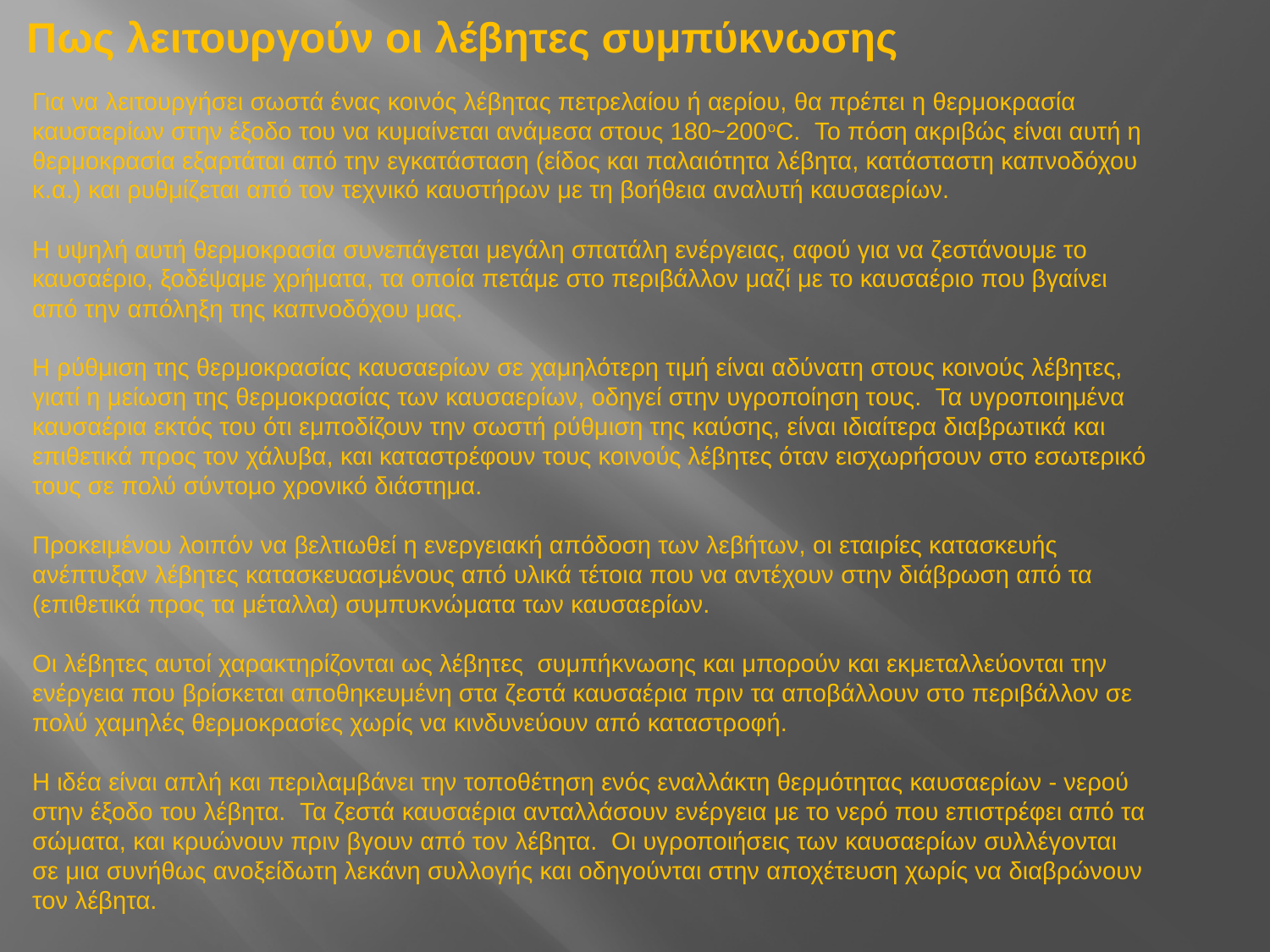

# Πως λειτουργούν οι λέβητες συμπύκνωσης
Για να λειτουργήσει σωστά ένας κοινός λέβητας πετρελαίου ή αερίου, θα πρέπει η θερμοκρασία καυσαερίων στην έξοδο του να κυμαίνεται ανάμεσα στους 180~200οC.  Το πόση ακριβώς είναι αυτή η θερμοκρασία εξαρτάται από την εγκατάσταση (είδος και παλαιότητα λέβητα, κατάσταστη καπνοδόχου κ.α.) και ρυθμίζεται από τον τεχνικό καυστήρων με τη βοήθεια αναλυτή καυσαερίων.

Η υψηλή αυτή θερμοκρασία συνεπάγεται μεγάλη σπατάλη ενέργειας, αφού για να ζεστάνουμε το καυσαέριο, ξοδέψαμε χρήματα, τα οποία πετάμε στο περιβάλλον μαζί με το καυσαέριο που βγαίνει από την απόληξη της καπνοδόχου μας.

Η ρύθμιση της θερμοκρασίας καυσαερίων σε χαμηλότερη τιμή είναι αδύνατη στους κοινούς λέβητες, γιατί η μείωση της θερμοκρασίας των καυσαερίων, οδηγεί στην υγροποίηση τους.  Τα υγροποιημένα καυσαέρια εκτός του ότι εμποδίζουν την σωστή ρύθμιση της καύσης, είναι ιδιαίτερα διαβρωτικά και επιθετικά προς τον χάλυβα, και καταστρέφουν τους κοινούς λέβητες όταν εισχωρήσουν στο εσωτερικό τους σε πολύ σύντομο χρονικό διάστημα.

Προκειμένου λοιπόν να βελτιωθεί η ενεργειακή απόδοση των λεβήτων, οι εταιρίες κατασκευής ανέπτυξαν λέβητες κατασκευασμένους από υλικά τέτοια που να αντέχουν στην διάβρωση από τα (επιθετικά προς τα μέταλλα) συμπυκνώματα των καυσαερίων.

Οι λέβητες αυτοί χαρακτηρίζονται ως λέβητες  συμπήκνωσης και μπορούν και εκμεταλλεύονται την ενέργεια που βρίσκεται αποθηκευμένη στα ζεστά καυσαέρια πριν τα αποβάλλουν στο περιβάλλον σε πολύ χαμηλές θερμοκρασίες χωρίς να κινδυνεύουν από καταστροφή.

Η ιδέα είναι απλή και περιλαμβάνει την τοποθέτηση ενός εναλλάκτη θερμότητας καυσαερίων - νερού στην έξοδο του λέβητα.  Τα ζεστά καυσαέρια ανταλλάσουν ενέργεια με το νερό που επιστρέφει από τα σώματα, και κρυώνουν πριν βγουν από τον λέβητα.  Οι υγροποιήσεις των καυσαερίων συλλέγονται σε μια συνήθως ανοξείδωτη λεκάνη συλλογής και οδηγούνται στην αποχέτευση χωρίς να διαβρώνουν τον λέβητα.